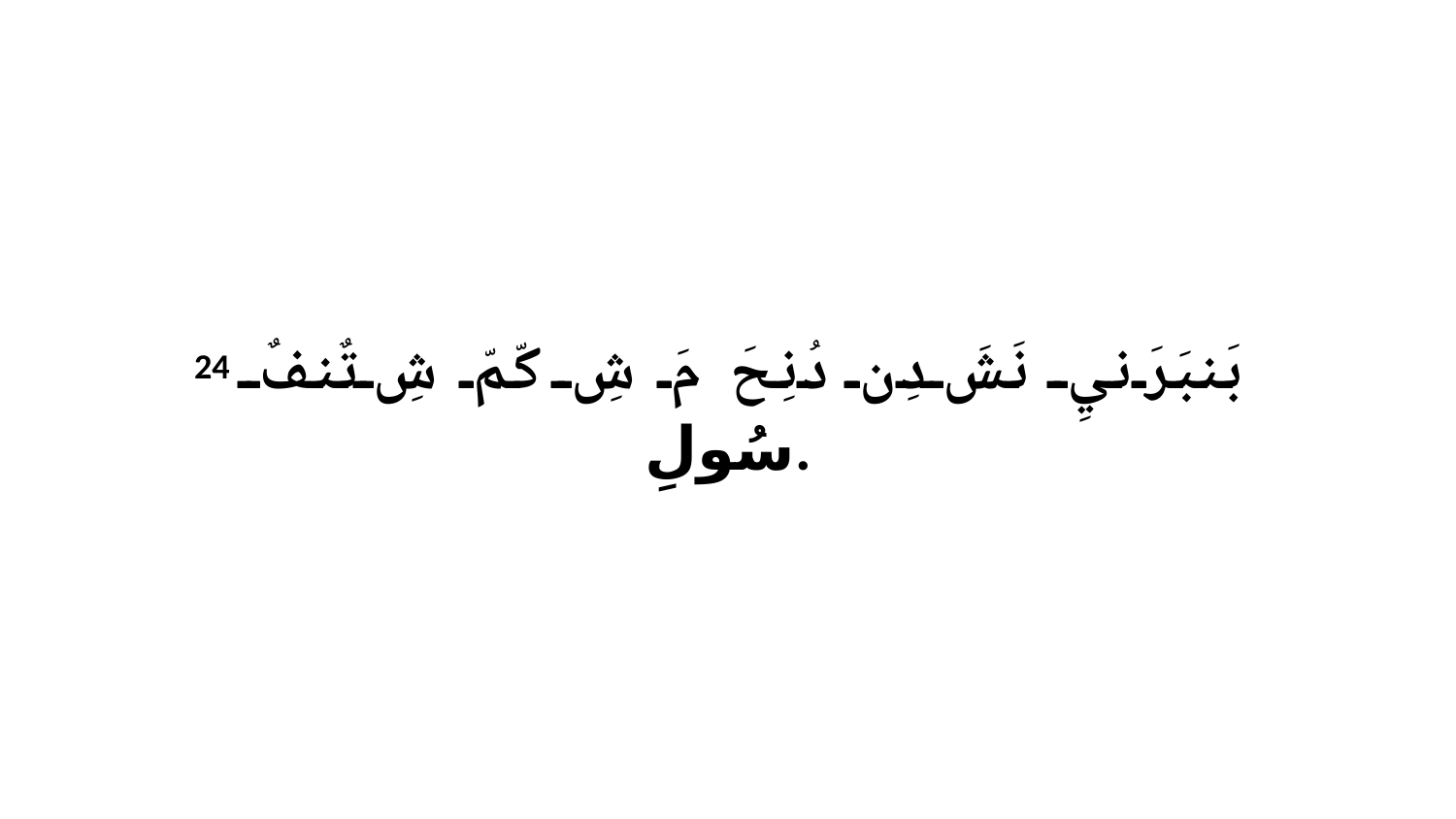

24 بَنبَرَنيِ نَشَ دِن دُنِحَ مَ شِ كّمّ شِ تٌنفٌ سُولِ.